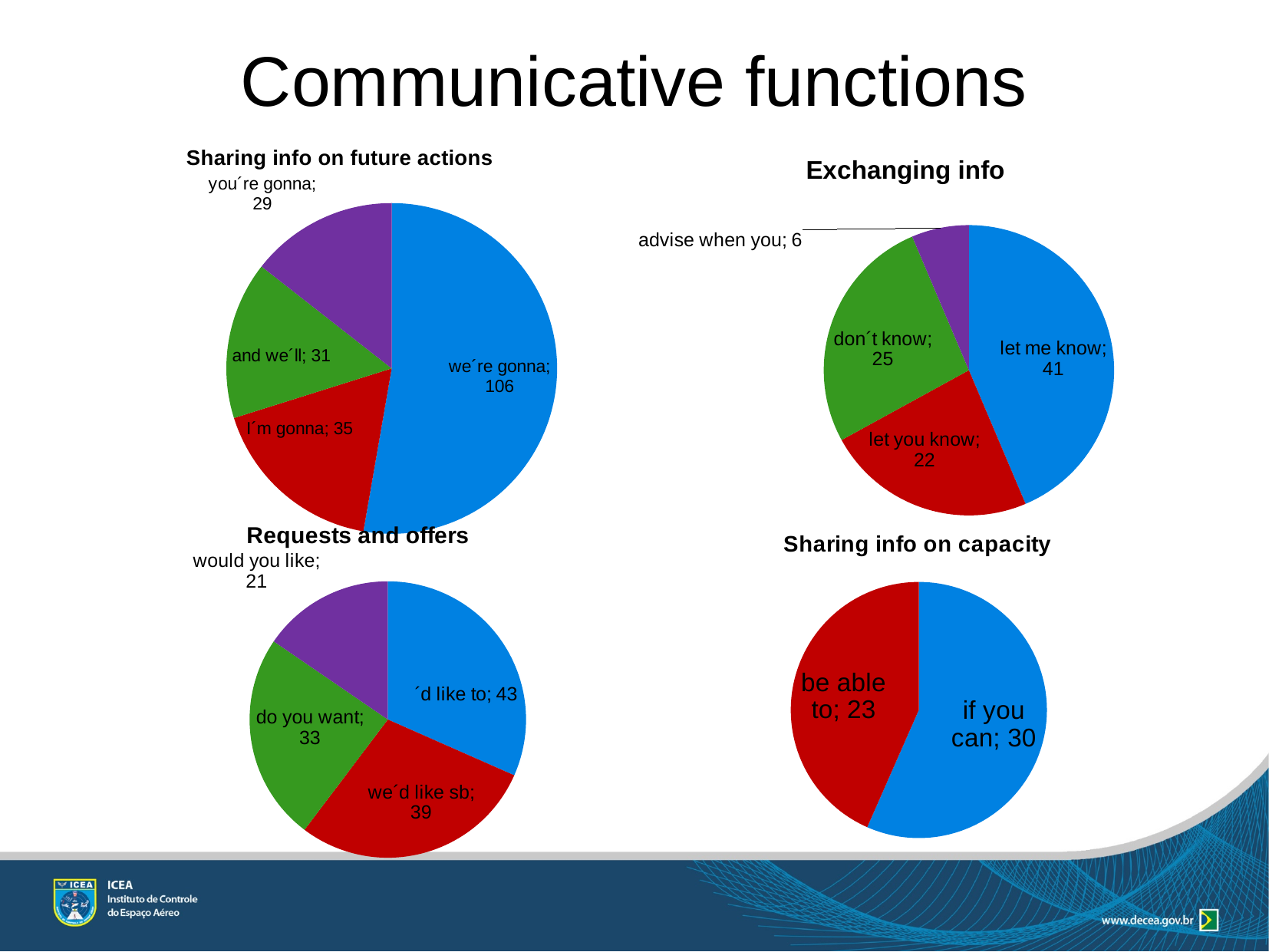

# Communicative functions

### Chart: Sharing info on future actions

| Category | Stating intentions |
|---|---|
| we´re gonna | 106.0 |
| I´m gonna | 35.0 |
| and we´ll | 31.0 |
| you´re gonna | 29.0 |

### Chart:

| Category | Exchanging info |
|---|---|
| let me know | 41.0 |
| let you know | 22.0 |
| don´t know | 25.0 |
| advise when you | 6.0 |

### Chart: Requests and offers

| Category | Stating preference |
|---|---|
| ´d like to | 43.0 |
| we´d like sb | 39.0 |
| do you want | 33.0 |
| would you like | 21.0 |

### Chart: Sharing info on capacity

| Category | Checking capacity |
|---|---|
| if you can | 30.0 |
| be able to | 23.0 |